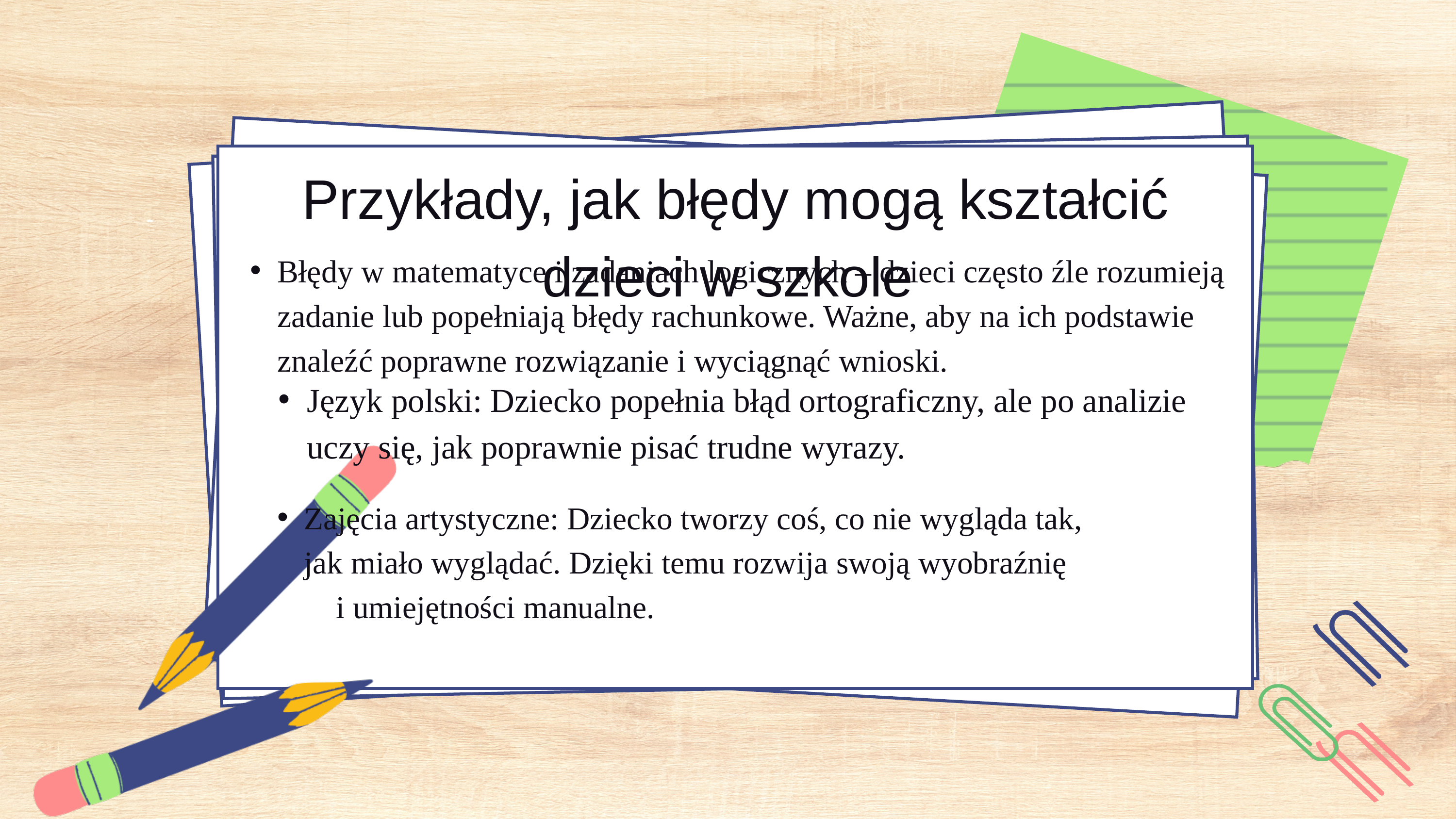

Przykłady, jak błędy mogą kształcić dzieci w szkole
Błędy w matematyce i zadaniach logicznych – dzieci często źle rozumieją zadanie lub popełniają błędy rachunkowe. Ważne, aby na ich podstawie znaleźć poprawne rozwiązanie i wyciągnąć wnioski.
Język polski: Dziecko popełnia błąd ortograficzny, ale po analizie uczy się, jak poprawnie pisać trudne wyrazy.

Zajęcia artystyczne: Dziecko tworzy coś, co nie wygląda tak,              jak miało wyglądać. Dzięki temu rozwija swoją wyobraźnię                       i umiejętności manualne.